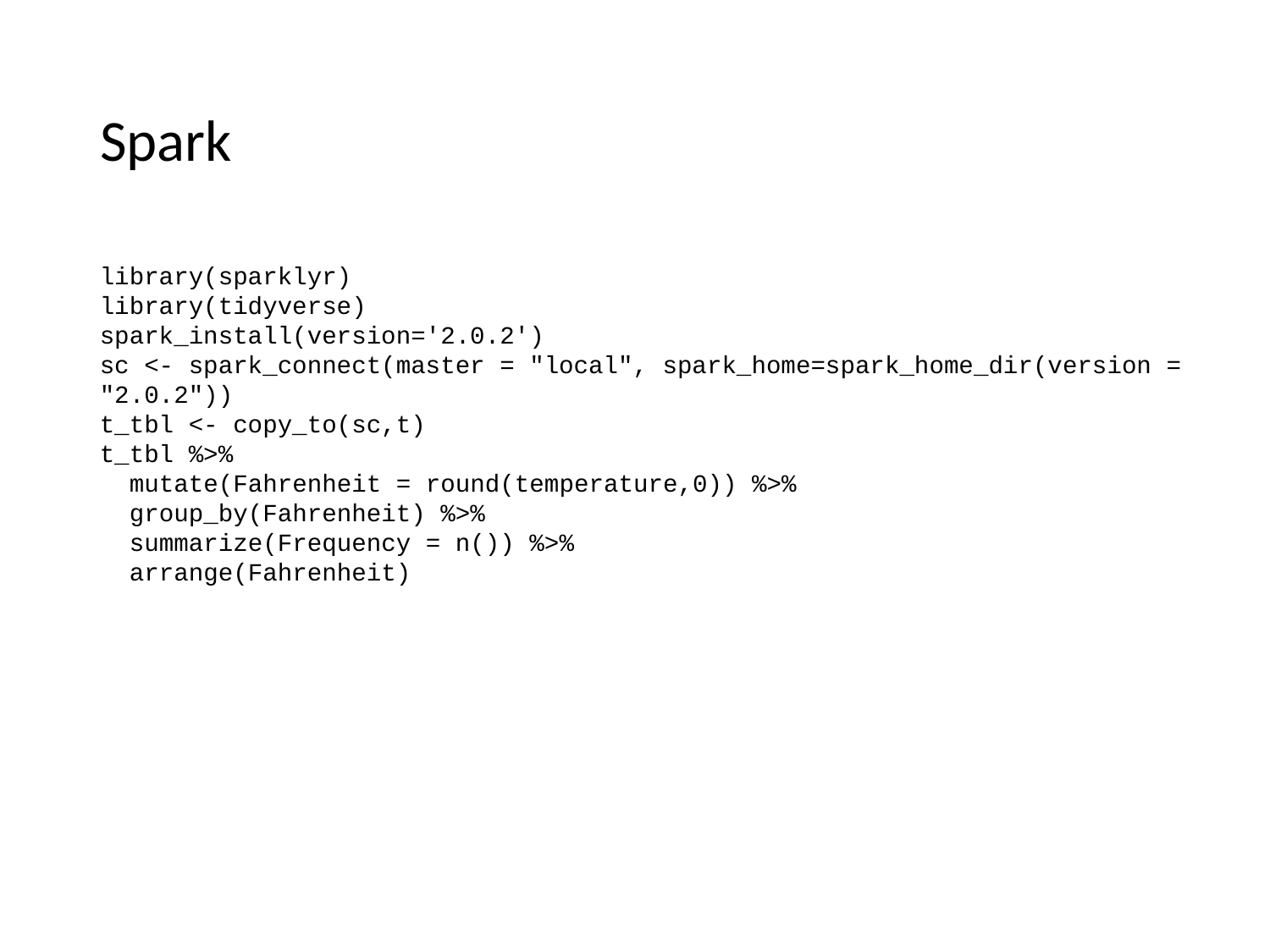

# Spark
library(sparklyr)
library(tidyverse)
spark_install(version='2.0.2')
sc <- spark_connect(master = "local", spark_home=spark_home_dir(version = "2.0.2"))
t_tbl <- copy_to(sc,t)
t_tbl %>%
  mutate(Fahrenheit = round(temperature,0)) %>%
  group_by(Fahrenheit) %>%
  summarize(Frequency = n()) %>%
  arrange(Fahrenheit)